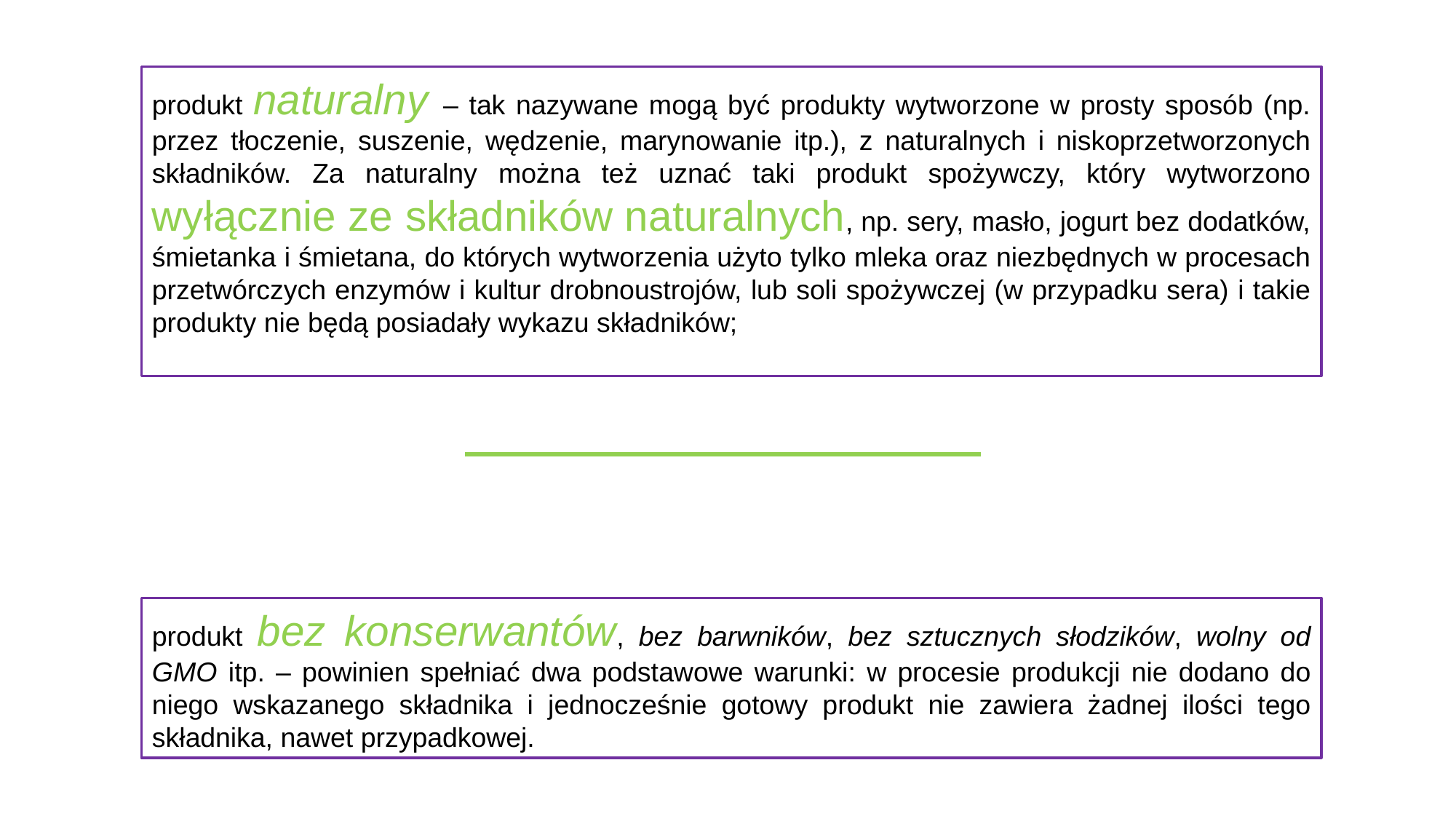

produkt naturalny – tak nazywane mogą być produkty wytworzone w prosty sposób (np. przez tłoczenie, suszenie, wędzenie, marynowanie itp.), z naturalnych i niskoprzetworzonych składników. Za naturalny można też uznać taki produkt spożywczy, który wytworzono wyłącznie ze składników naturalnych, np. sery, masło, jogurt bez dodatków, śmietanka i śmietana, do których wytworzenia użyto tylko mleka oraz niezbędnych w procesach przetwórczych enzymów i kultur drobnoustrojów, lub soli spożywczej (w przypadku sera) i takie produkty nie będą posiadały wykazu składników;

produkt bez konserwantów, bez barwników, bez sztucznych słodzików, wolny od GMO itp. – powinien spełniać dwa podstawowe warunki: w procesie produkcji nie dodano do niego wskazanego składnika i jednocześnie gotowy produkt nie zawiera żadnej ilości tego składnika, nawet przypadkowej.